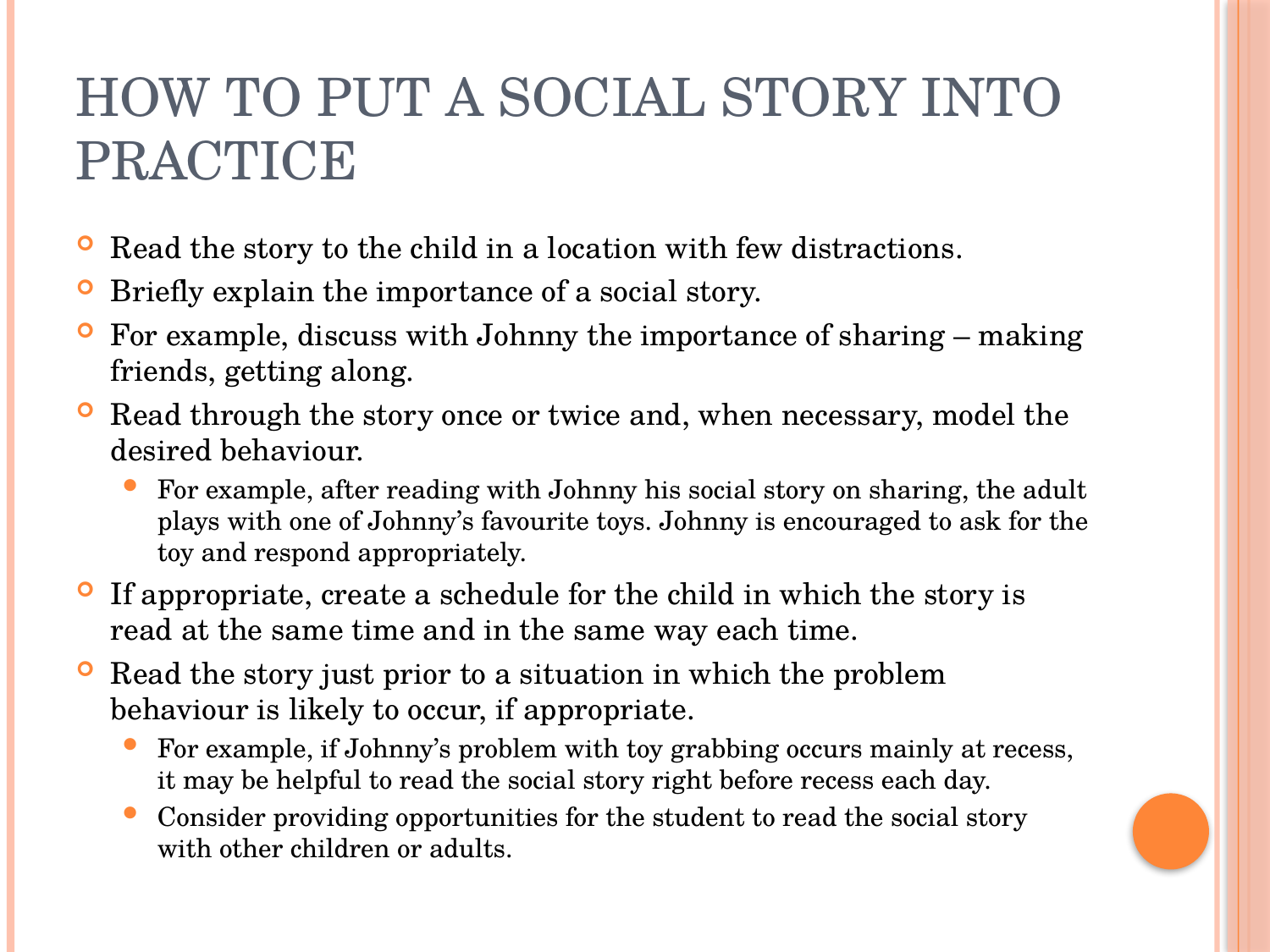

# How to Put a Social Story Into Practice
Read the story to the child in a location with few distractions.
Briefly explain the importance of a social story.
For example, discuss with Johnny the importance of sharing – making friends, getting along.
Read through the story once or twice and, when necessary, model the desired behaviour.
For example, after reading with Johnny his social story on sharing, the adult plays with one of Johnny’s favourite toys. Johnny is encouraged to ask for the toy and respond appropriately.
If appropriate, create a schedule for the child in which the story is read at the same time and in the same way each time.
Read the story just prior to a situation in which the problem behaviour is likely to occur, if appropriate.
For example, if Johnny’s problem with toy grabbing occurs mainly at recess, it may be helpful to read the social story right before recess each day.
Consider providing opportunities for the student to read the social story with other children or adults.